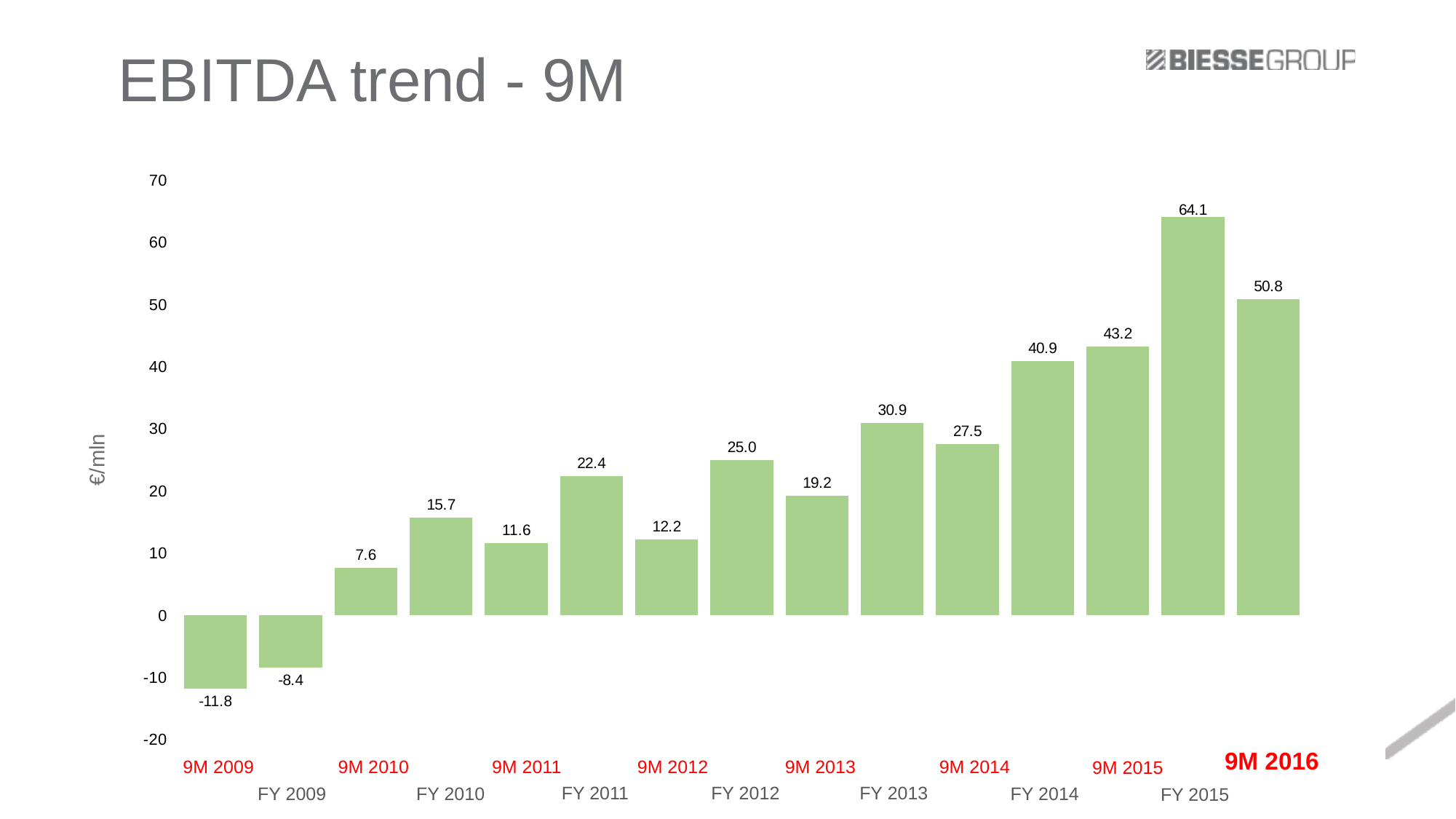

EBITDA trend - 9M

### Chart

| Category | EBITDA |
|---|---|
| 2009 | -11.8 |
| FY 2009 | -8.4 |
| 2010 | 7.6 |
| FY 2010 | 15.7 |
| 2011 | 11.6 |
| FY 2011 | 22.4 |
| 2012 | 12.2 |
| FY 2012 | 25.0 |
| 2013 | 19.2 |
| FY 2014 | 30.9 |
| 2014 | 27.5 |
| FY 2014 | 40.9 |
| 2015 | 43.2 |
| FY 2015 | 64.1 |
| IQ 2016 | 50.8 |
€/mln
9M 2016
9M 2011
9M 2013
9M 2012
9M 2009
9M 2010
9M 2014

9M 2015
FY 2011
FY 2013
FY 2012
FY 2009
FY 2010
FY 2014

FY 2015